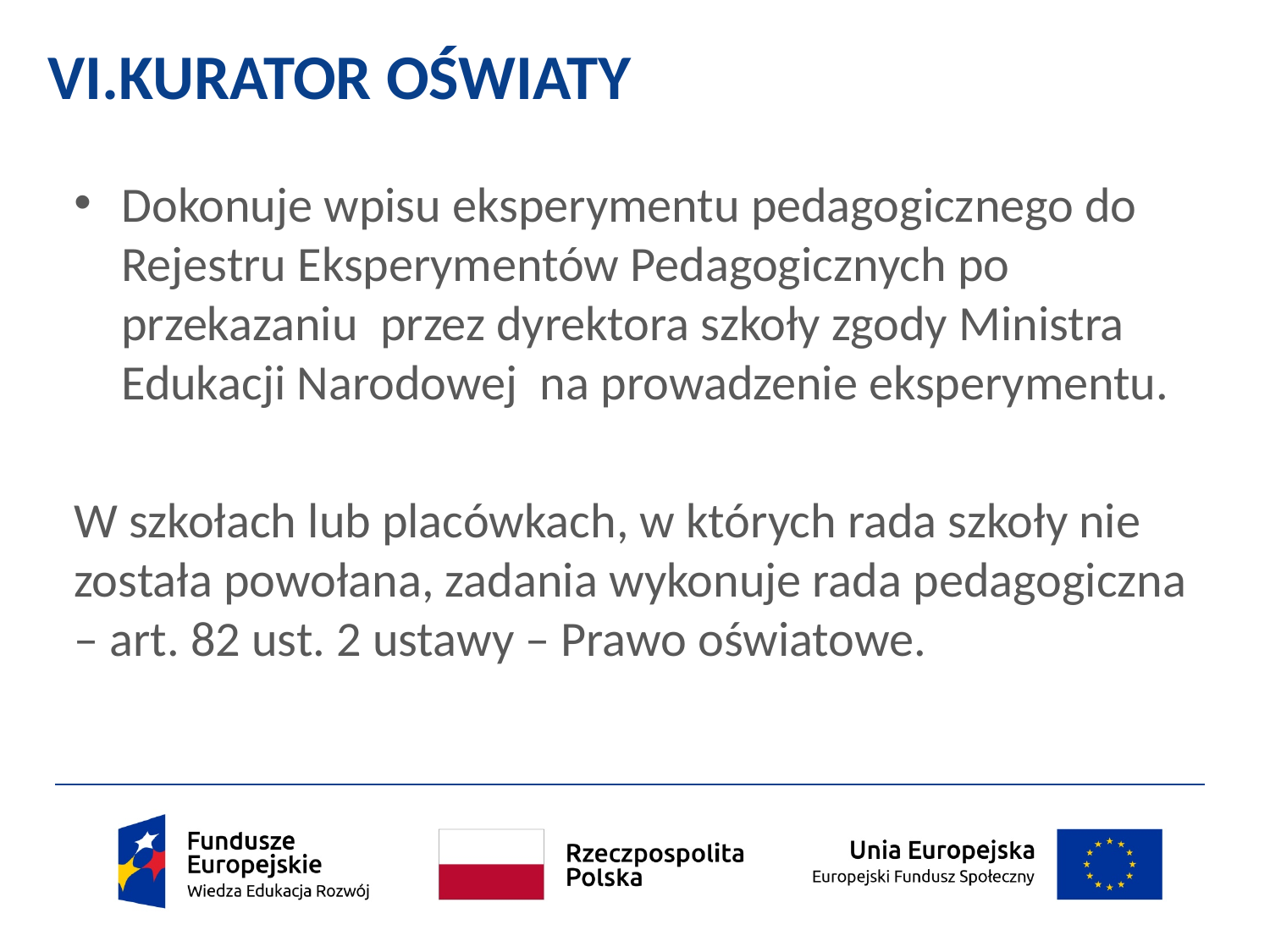

# VI.KURATOR OŚWIATY
Dokonuje wpisu eksperymentu pedagogicznego do Rejestru Eksperymentów Pedagogicznych po przekazaniu  przez dyrektora szkoły zgody Ministra Edukacji Narodowej  na prowadzenie eksperymentu.

W szkołach lub placówkach, w których rada szkoły nie została powołana, zadania wykonuje rada pedagogiczna – art. 82 ust. 2 ustawy – Prawo oświatowe.